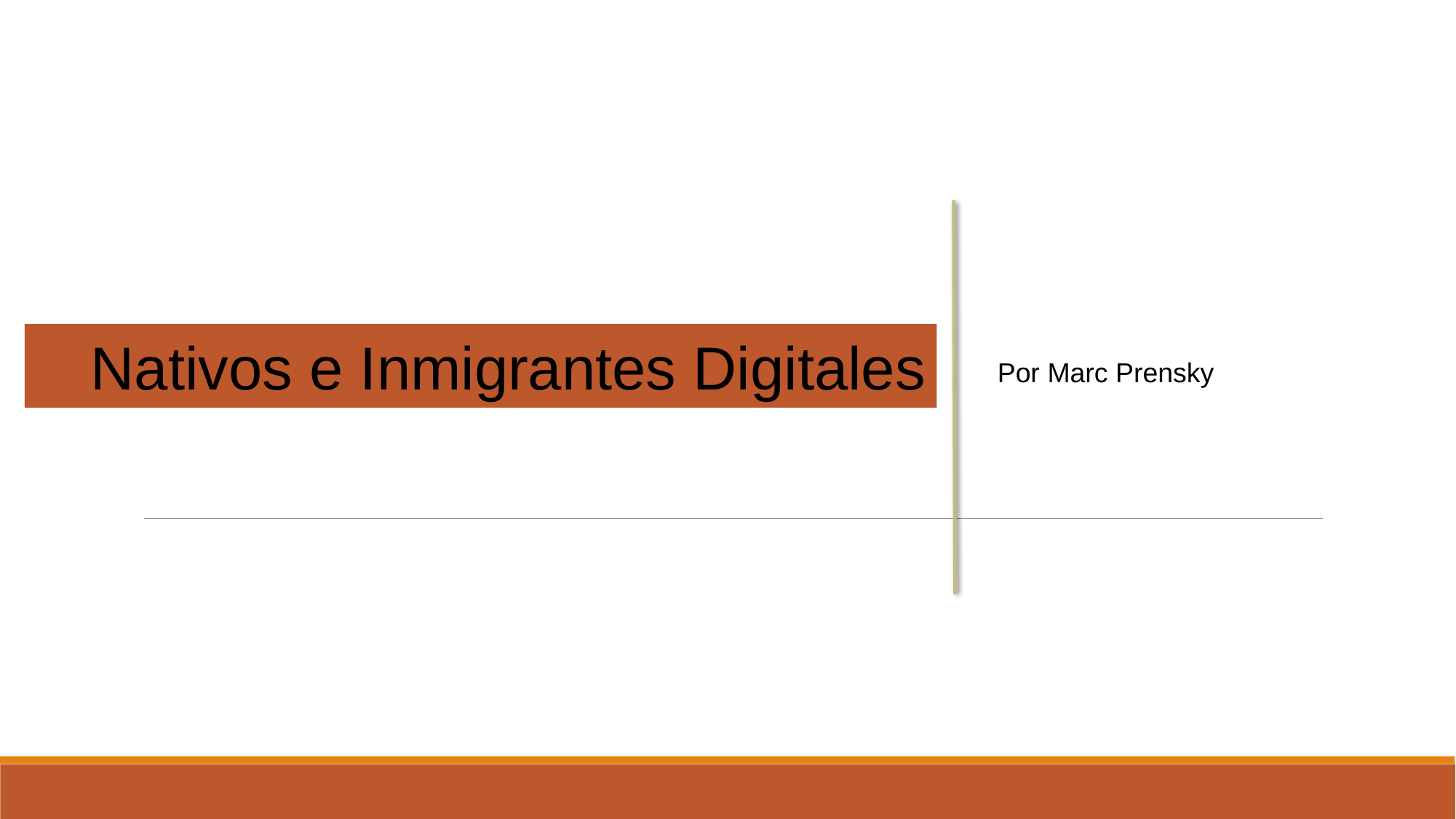

Nativos e Inmigrantes Digitales
Por Marc Prensky